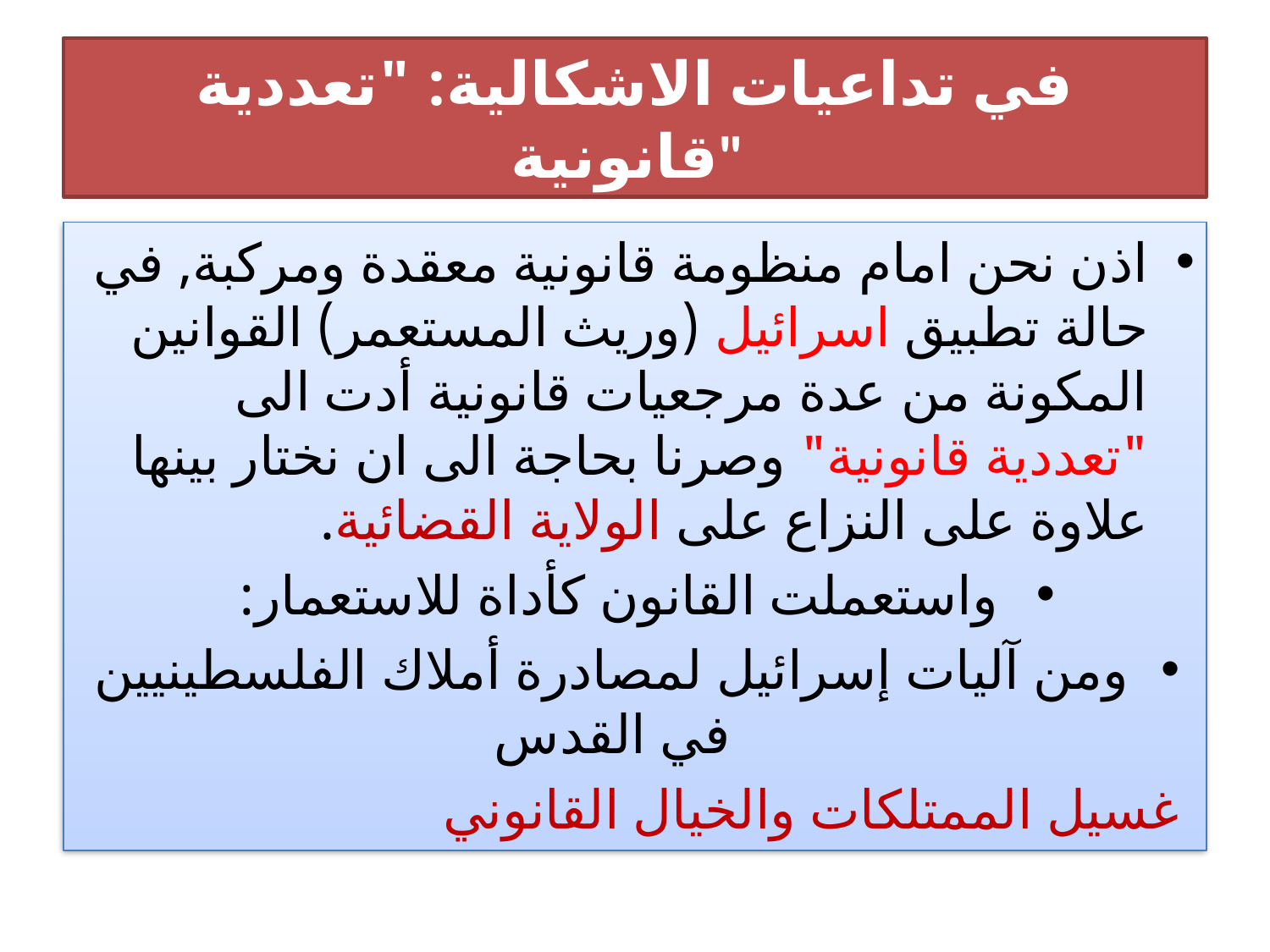

# في تداعيات الاشكالية: "تعددية قانونية"
اذن نحن امام منظومة قانونية معقدة ومركبة, في حالة تطبيق اسرائيل (وريث المستعمر) القوانين المكونة من عدة مرجعيات قانونية أدت الى "تعددية قانونية" وصرنا بحاجة الى ان نختار بينها علاوة على النزاع على الولاية القضائية.
واستعملت القانون كأداة للاستعمار:
ومن آليات إسرائيل لمصادرة أملاك الفلسطينيين في القدس
 غسيل الممتلكات والخيال القانوني